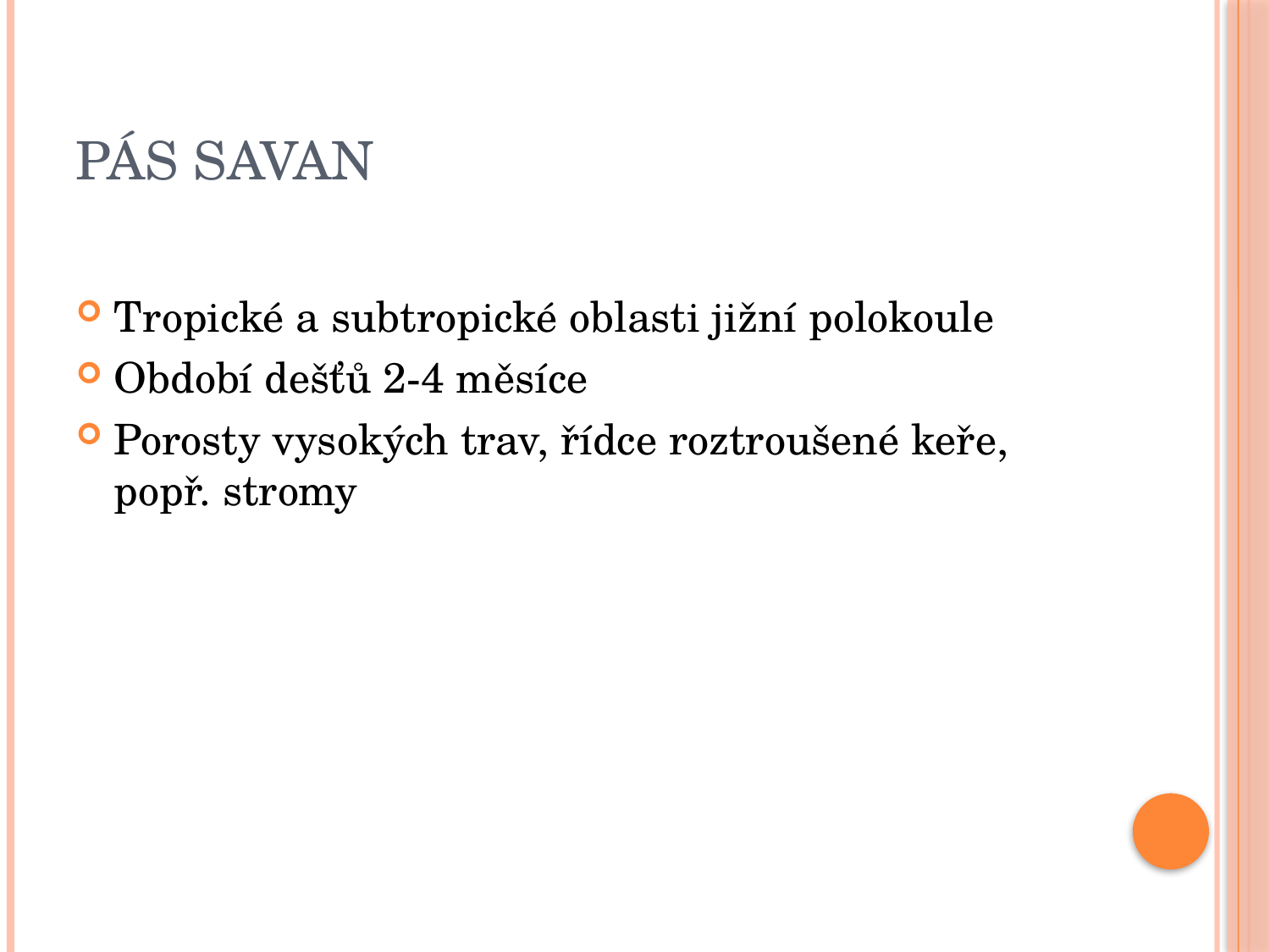

# Pás savan

Tropické a subtropické oblasti jižní polokoule
Období dešťů 2-4 měsíce
Porosty vysokých trav, řídce roztroušené keře, popř. stromy